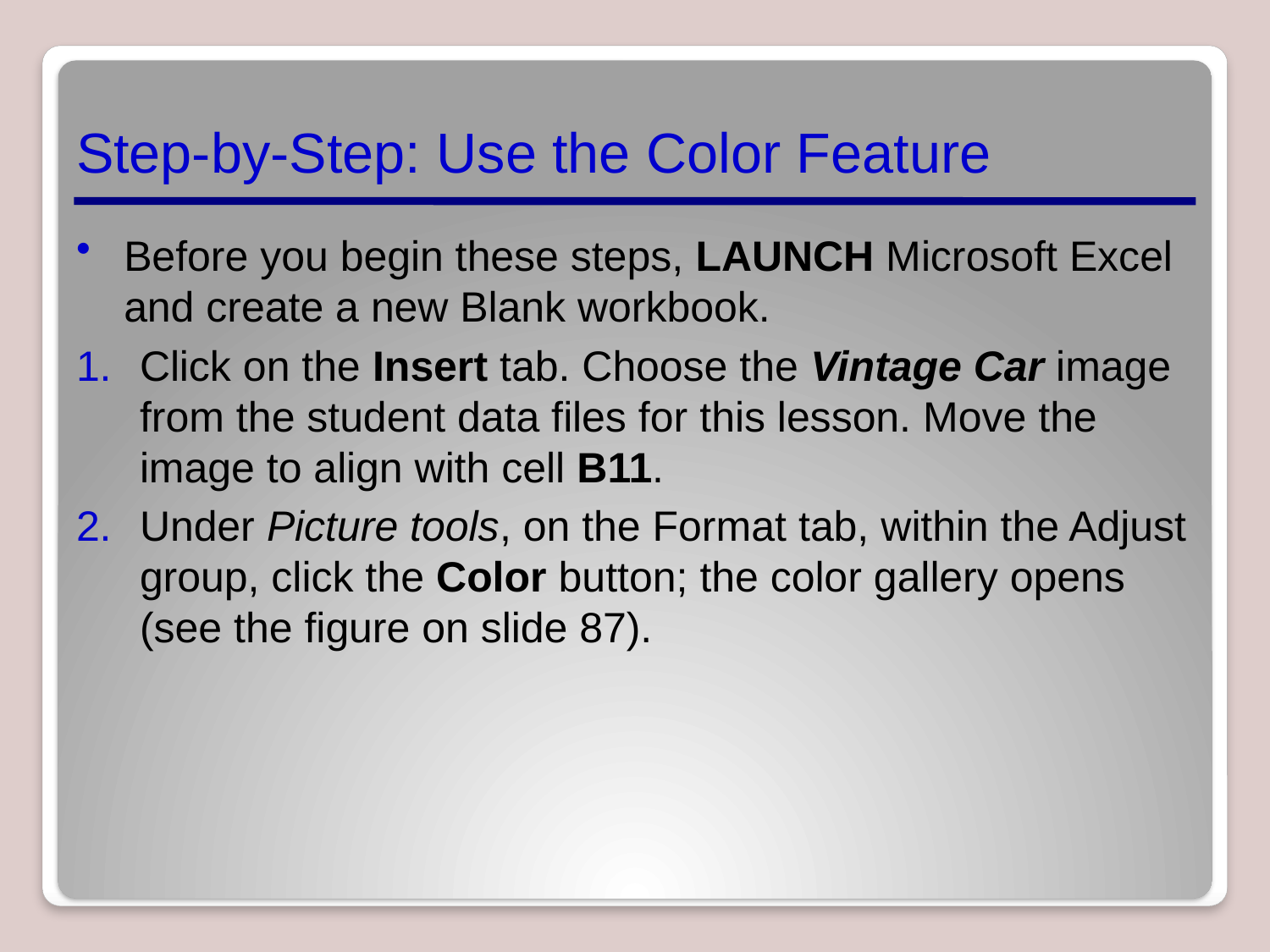

# Step-by-Step: Use the Color Feature
Before you begin these steps, LAUNCH Microsoft Excel and create a new Blank workbook.
Click on the Insert tab. Choose the Vintage Car image from the student data files for this lesson. Move the image to align with cell B11.
Under Picture tools, on the Format tab, within the Adjust group, click the Color button; the color gallery opens (see the figure on slide 87).